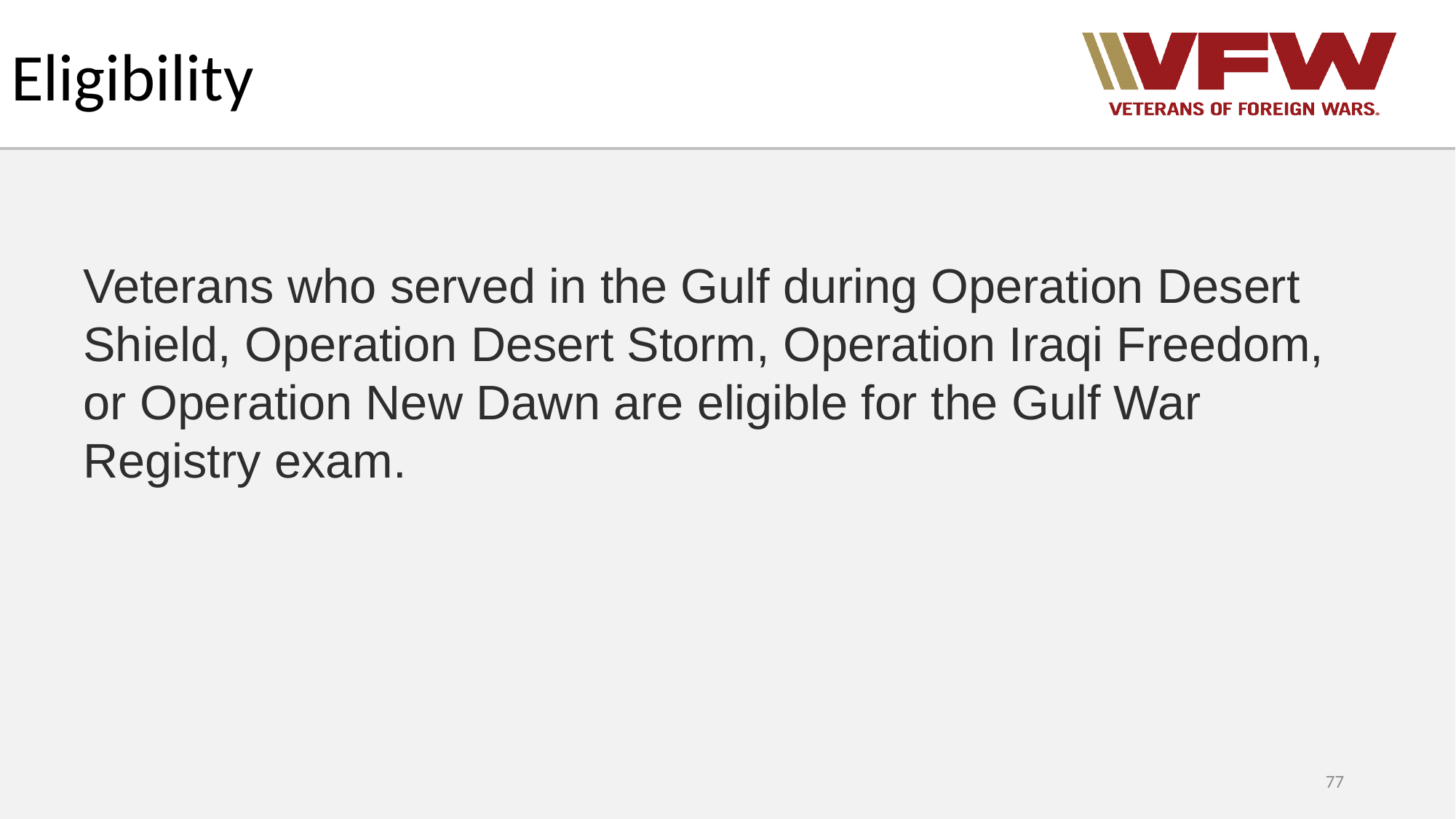

# Eligibility
Veterans who served in the Gulf during Operation Desert Shield, Operation Desert Storm, Operation Iraqi Freedom, or Operation New Dawn are eligible for the Gulf War Registry exam.
77